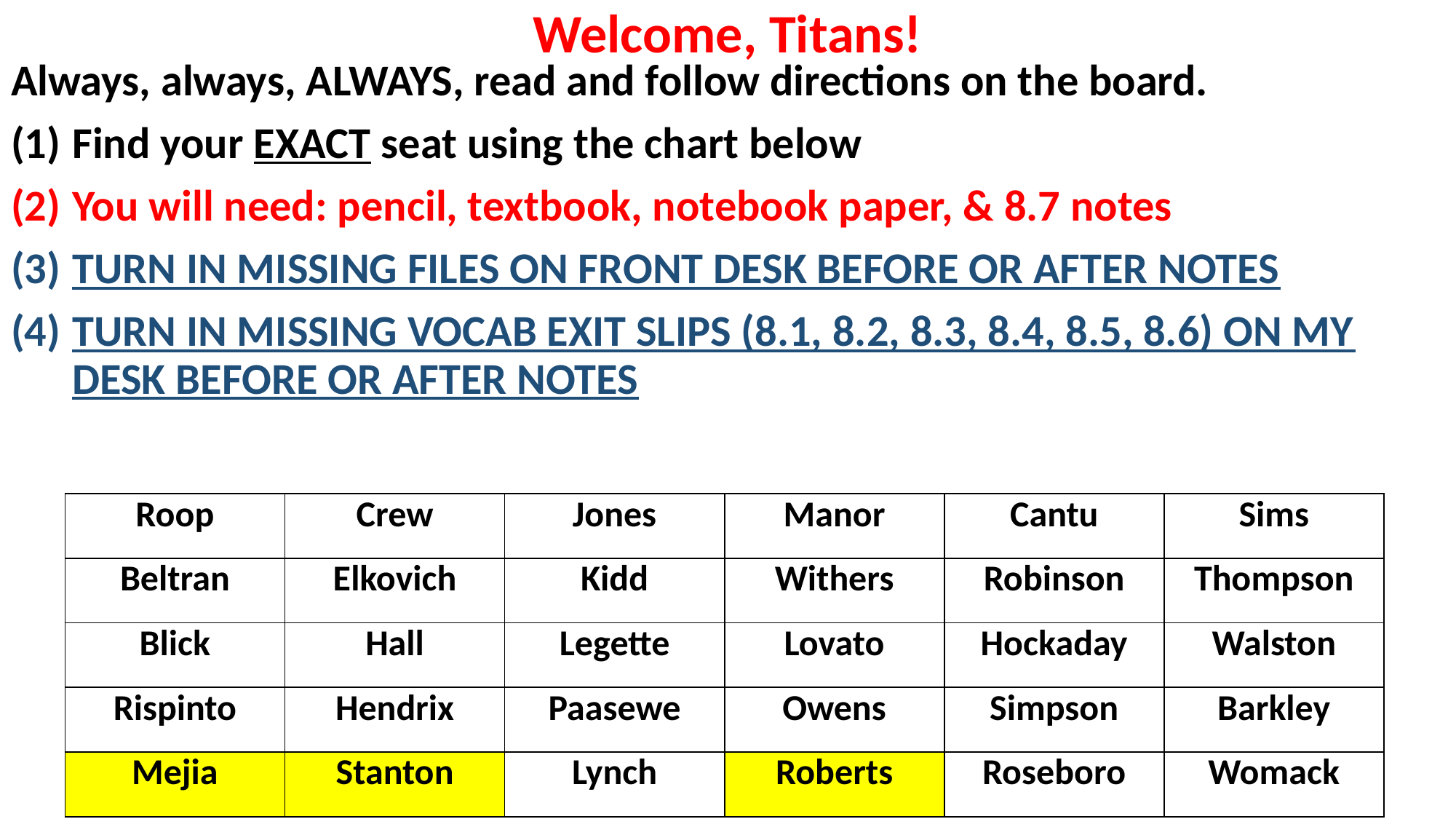

# Welcome, Titans!
Always, always, ALWAYS, read and follow directions on the board.
Find your EXACT seat using the chart below
You will need: pencil, textbook, notebook paper, & 8.7 notes
TURN IN MISSING FILES ON FRONT DESK BEFORE OR AFTER NOTES
TURN IN MISSING VOCAB EXIT SLIPS (8.1, 8.2, 8.3, 8.4, 8.5, 8.6) ON MY DESK BEFORE OR AFTER NOTES
| Roop | Crew | Jones | Manor | Cantu | Sims |
| --- | --- | --- | --- | --- | --- |
| Beltran | Elkovich | Kidd | Withers | Robinson | Thompson |
| Blick | Hall | Legette | Lovato | Hockaday | Walston |
| Rispinto | Hendrix | Paasewe | Owens | Simpson | Barkley |
| Mejia | Stanton | Lynch | Roberts | Roseboro | Womack |